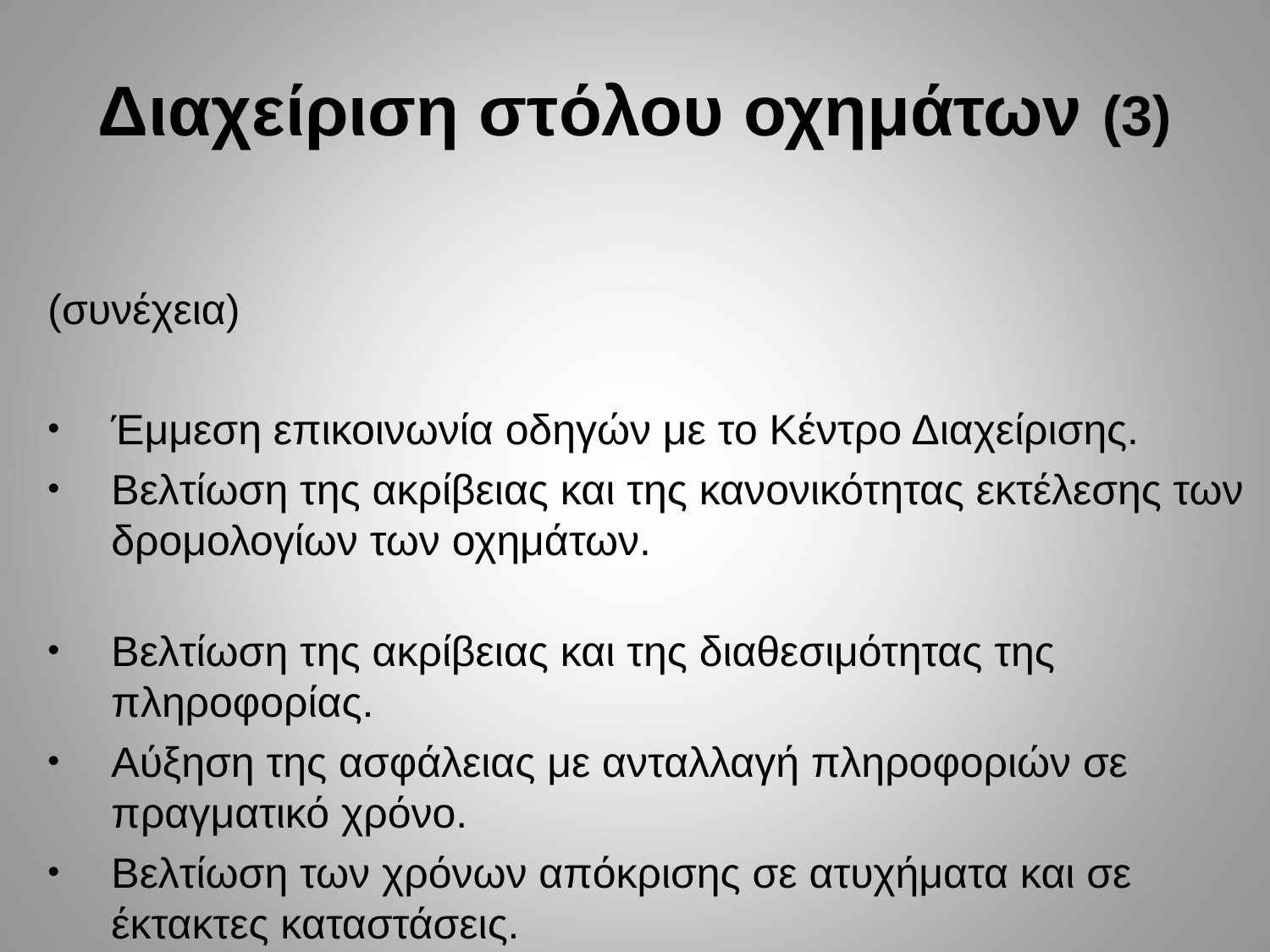

Διαχείριση στόλου οχημάτων (3)
(συνέχεια)

Έμμεση επικοινωνία οδηγών με το Κέντρο Διαχείρισης.
Βελτίωση της ακρίβειας και της κανονικότητας εκτέλεσης των δρομολογίων των οχημάτων.
Βελτίωση της ακρίβειας και της διαθεσιμότητας της πληροφορίας.
Αύξηση της ασφάλειας με ανταλλαγή πληροφοριών σε πραγματικό χρόνο.
Βελτίωση των χρόνων απόκρισης σε ατυχήματα και σε έκτακτες καταστάσεις.